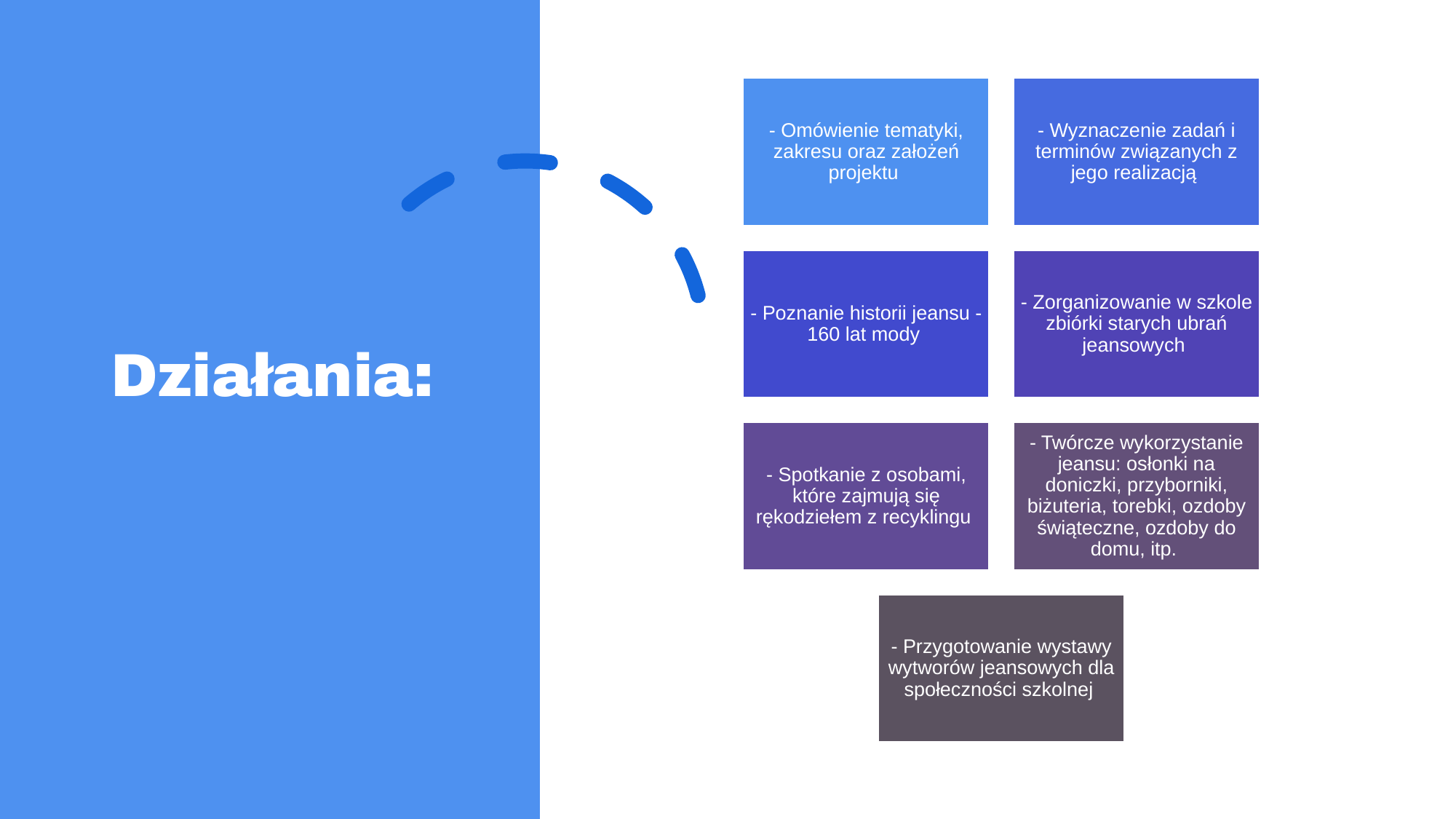

# Działania:
- Omówienie tematyki, zakresu oraz założeń projektu
- Wyznaczenie zadań i terminów związanych z jego realizacją
- Poznanie historii jeansu - 160 lat mody
- Zorganizowanie w szkole zbiórki starych ubrań jeansowych
- Spotkanie z osobami, które zajmują się rękodziełem z recyklingu
- Twórcze wykorzystanie jeansu: osłonki na doniczki, przyborniki, biżuteria, torebki, ozdoby świąteczne, ozdoby do domu, itp.
- Przygotowanie wystawy wytworów jeansowych dla społeczności szkolnej